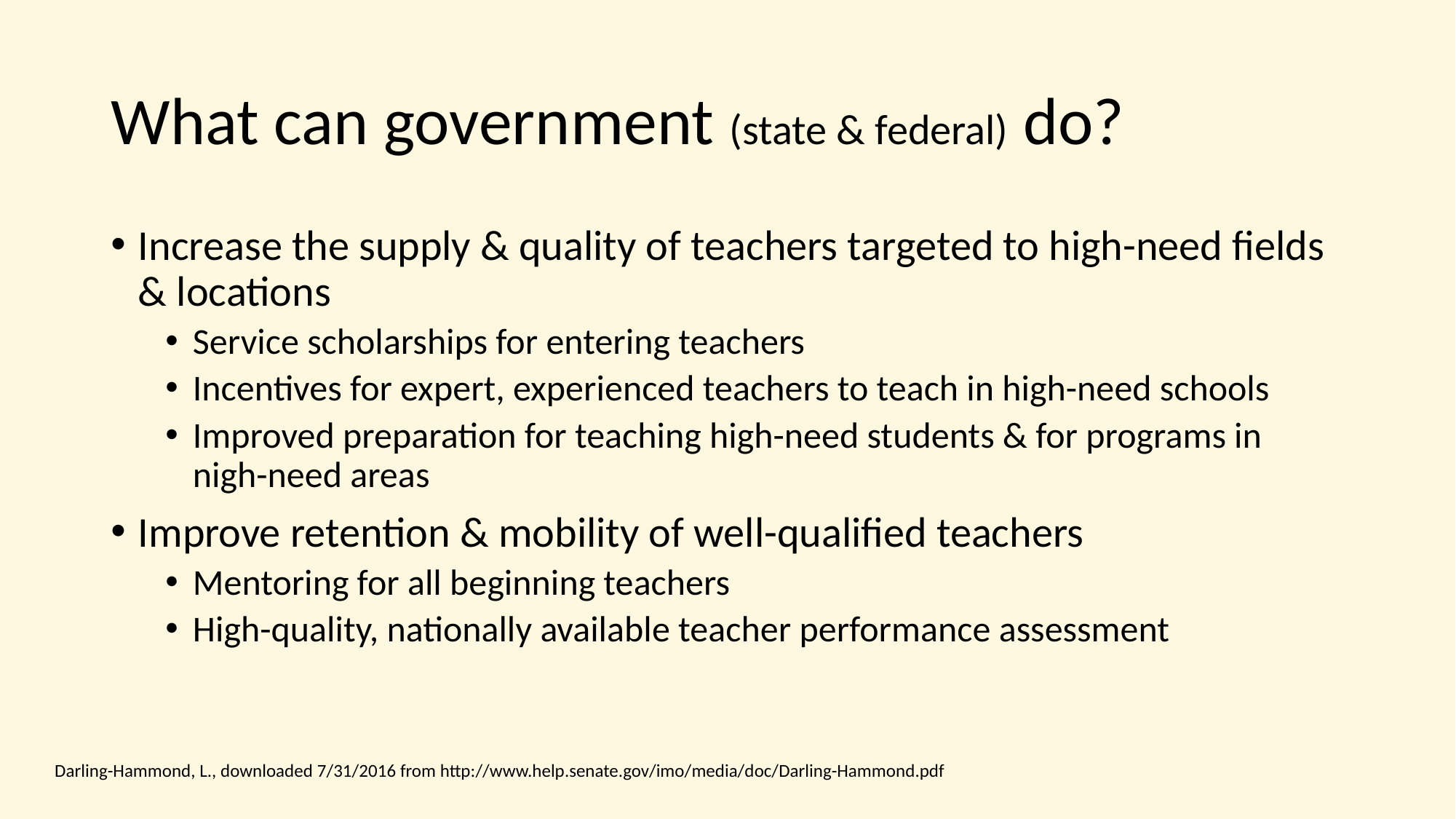

# What can government (state & federal) do?
Increase the supply & quality of teachers targeted to high-need fields & locations
Service scholarships for entering teachers
Incentives for expert, experienced teachers to teach in high-need schools
Improved preparation for teaching high-need students & for programs in nigh-need areas
Improve retention & mobility of well-qualified teachers
Mentoring for all beginning teachers
High-quality, nationally available teacher performance assessment
Darling-Hammond, L., downloaded 7/31/2016 from http://www.help.senate.gov/imo/media/doc/Darling-Hammond.pdf